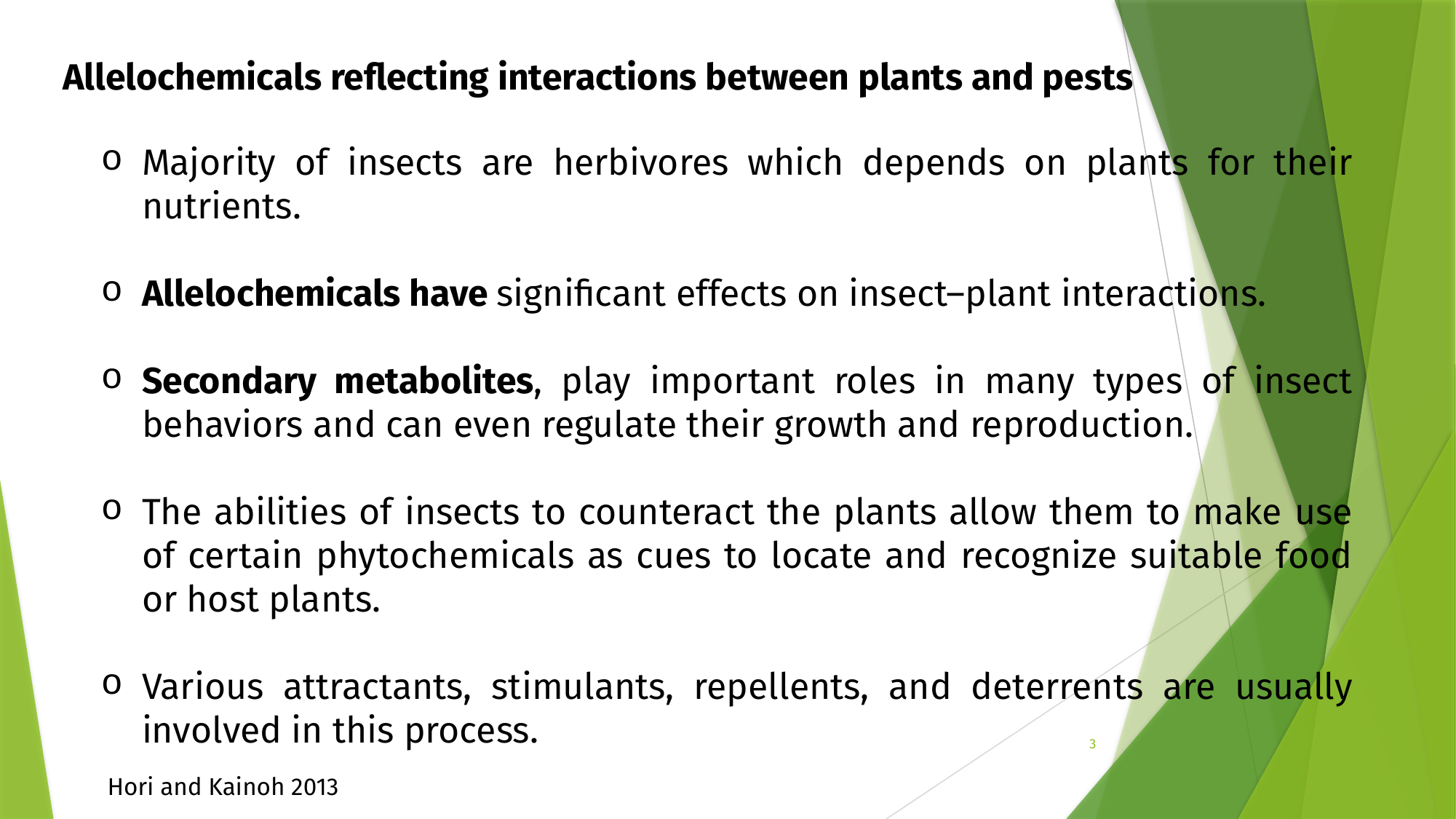

Allelochemicals reflecting interactions between plants and pests
Majority of insects are herbivores which depends on plants for their nutrients.

Allelochemicals have significant effects on insect–plant interactions.

Secondary metabolites, play important roles in many types of insect behaviors and can even regulate their growth and reproduction.

The abilities of insects to counteract the plants allow them to make use of certain phytochemicals as cues to locate and recognize suitable food or host plants.

Various attractants, stimulants, repellents, and deterrents are usually involved in this process.

3
 Hori and Kainoh 2013